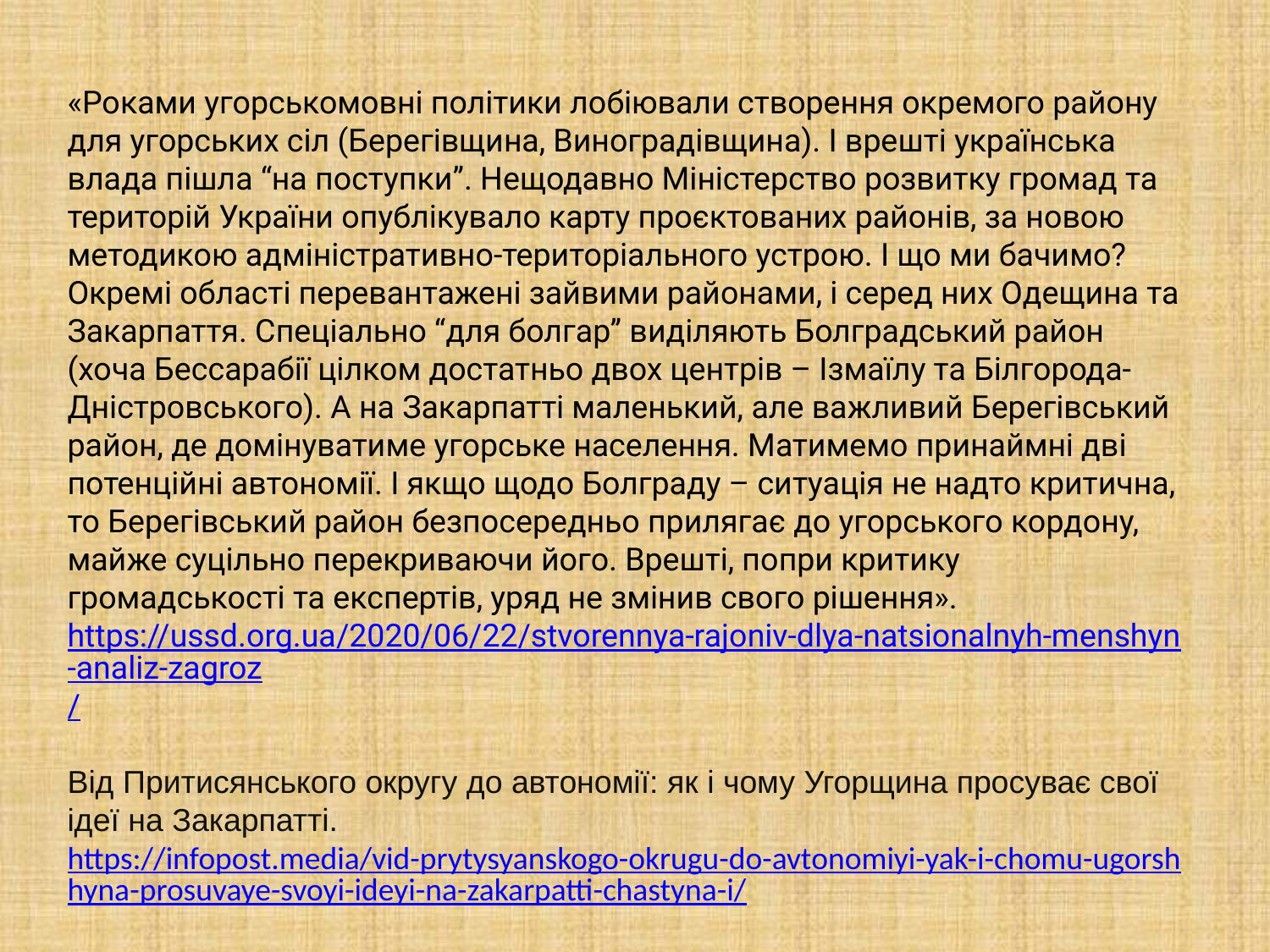

«Роками угорськомовні політики лобіювали створення окремого району для угорських сіл (Берегівщина, Виноградівщина). І врешті українська влада пішла “на поступки”. Нещодавно Міністерство розвитку громад та територій України опублікувало карту проєктованих районів, за новою методикою адміністративно-територіального устрою. І що ми бачимо? Окремі області перевантажені зайвими районами, і серед них Одещина та Закарпаття. Спеціально “для болгар” виділяють Болградський район (хоча Бессарабії цілком достатньо двох центрів – Ізмаїлу та Білгорода-Дністровського). А на Закарпатті маленький, але важливий Берегівський район, де домінуватиме угорське населення. Матимемо принаймні дві потенційні автономії. І якщо щодо Болграду – ситуація не надто критична, то Берегівський район безпосередньо прилягає до угорського кордону, майже суцільно перекриваючи його. Врешті, попри критику громадськості та експертів, уряд не змінив свого рішення». https://ussd.org.ua/2020/06/22/stvorennya-rajoniv-dlya-natsionalnyh-menshyn-analiz-zagroz/

Від Притисянського округу до автономії: як і чому Угорщина просуває свої ідеї на Закарпатті. https://infopost.media/vid-prytysyanskogo-okrugu-do-avtonomiyi-yak-i-chomu-ugorshhyna-prosuvaye-svoyi-ideyi-na-zakarpatti-chastyna-i/